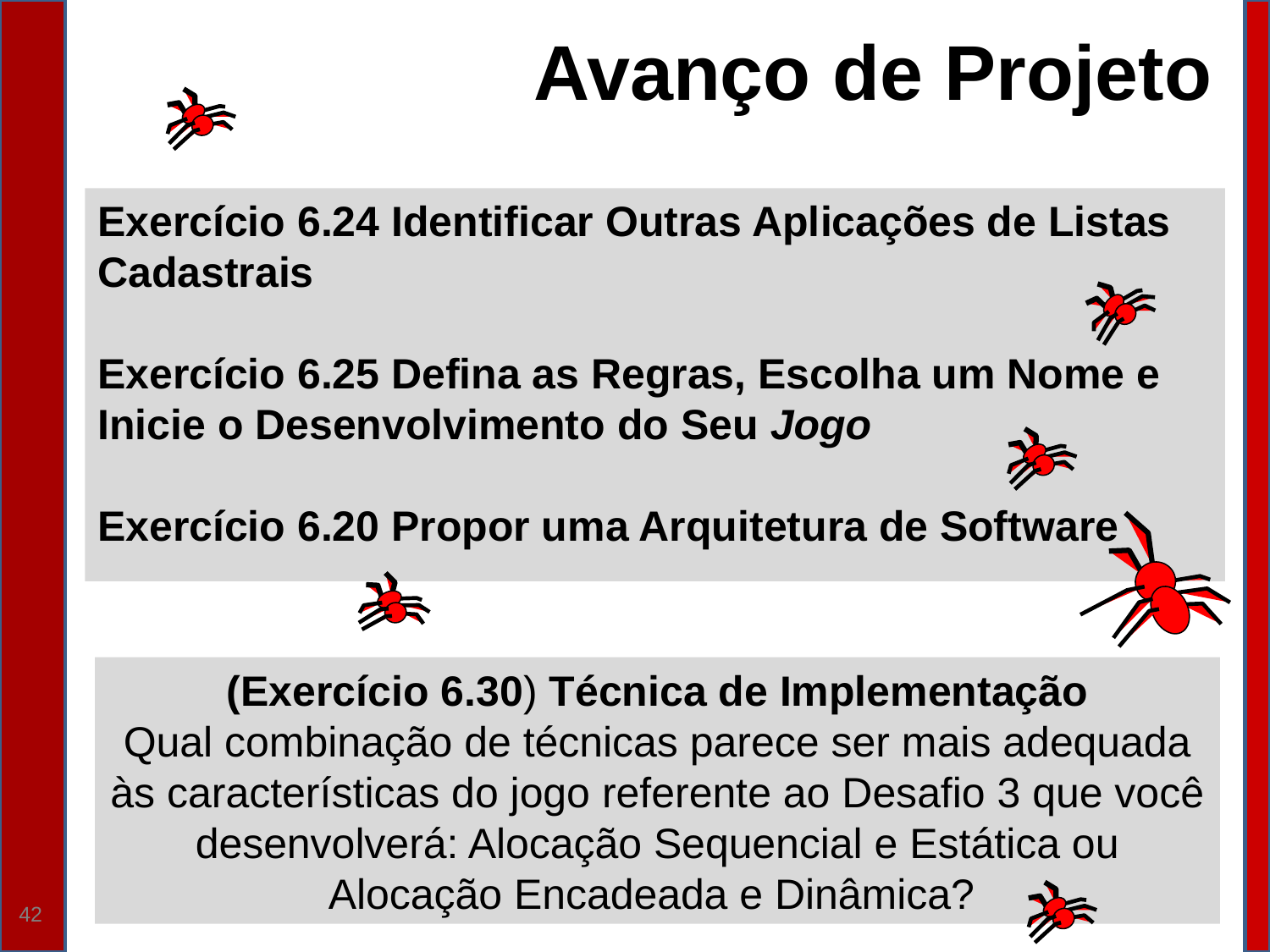

Avanço de Projeto

Exercício 6.24 Identificar Outras Aplicações de Listas Cadastrais

Exercício 6.25 Defina as Regras, Escolha um Nome e Inicie o Desenvolvimento do Seu Jogo

Exercício 6.20 Propor uma Arquitetura de Software

(Exercício 6.30) Técnica de Implementação
Qual combinação de técnicas parece ser mais adequada às características do jogo referente ao Desafio 3 que você desenvolverá: Alocação Sequencial e Estática ou Alocação Encadeada e Dinâmica?